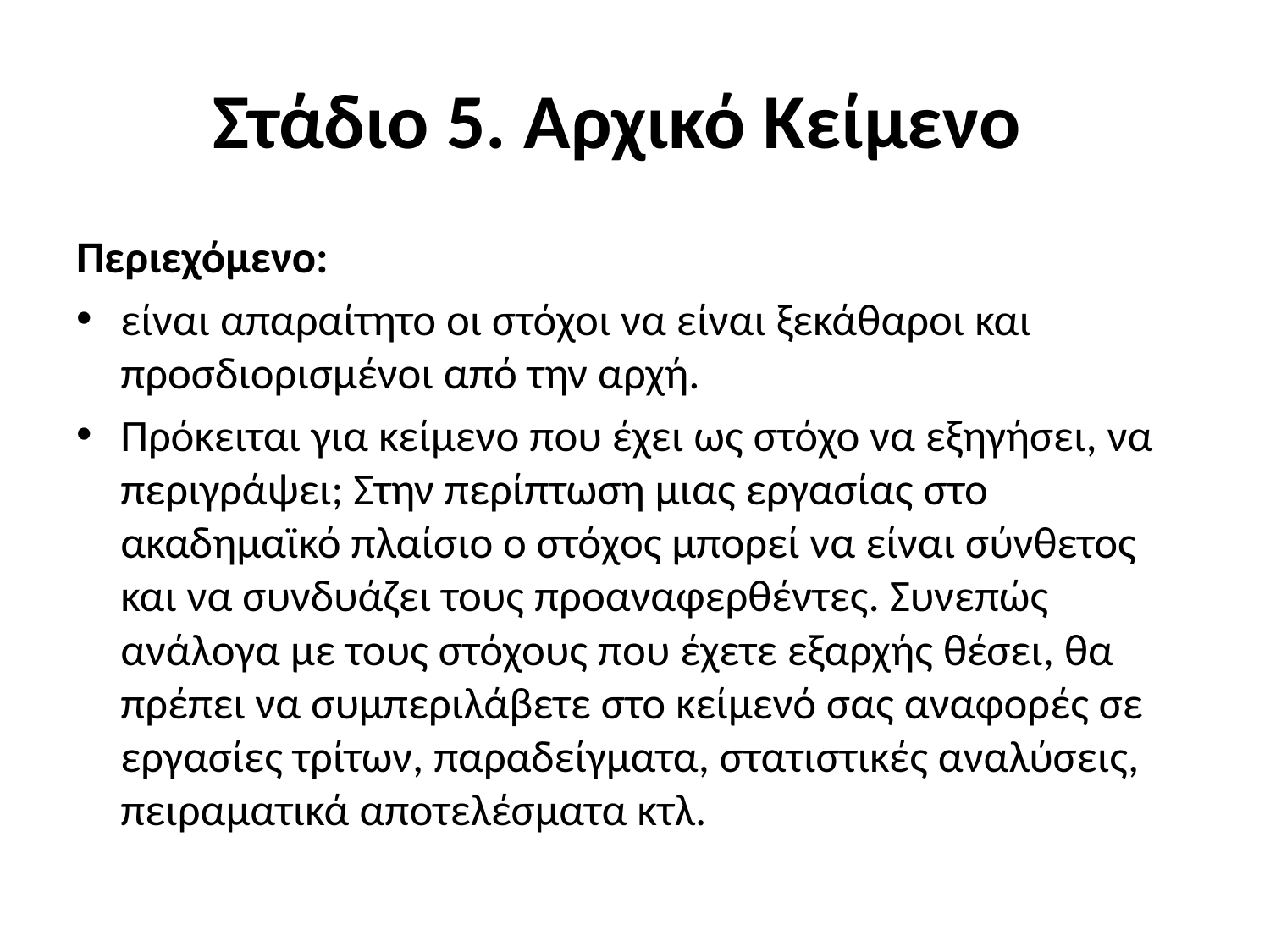

# Στάδιο 5. Αρχικό Κείμενο
Περιεχόμενο:
είναι απαραίτητο οι στόχοι να είναι ξεκάθαροι και προσδιορισμένοι από την αρχή.
Πρόκειται για κείμενο που έχει ως στόχο να εξηγήσει, να περιγράψει; Στην περίπτωση μιας εργασίας στο ακαδημαϊκό πλαίσιο ο στόχος μπορεί να είναι σύνθετος και να συνδυάζει τους προαναφερθέντες. Συνεπώς ανάλογα με τους στόχους που έχετε εξαρχής θέσει, θα πρέπει να συμπεριλάβετε στο κείμενό σας αναφορές σε εργασίες τρίτων, παραδείγματα, στατιστικές αναλύσεις, πειραματικά αποτελέσματα κτλ.